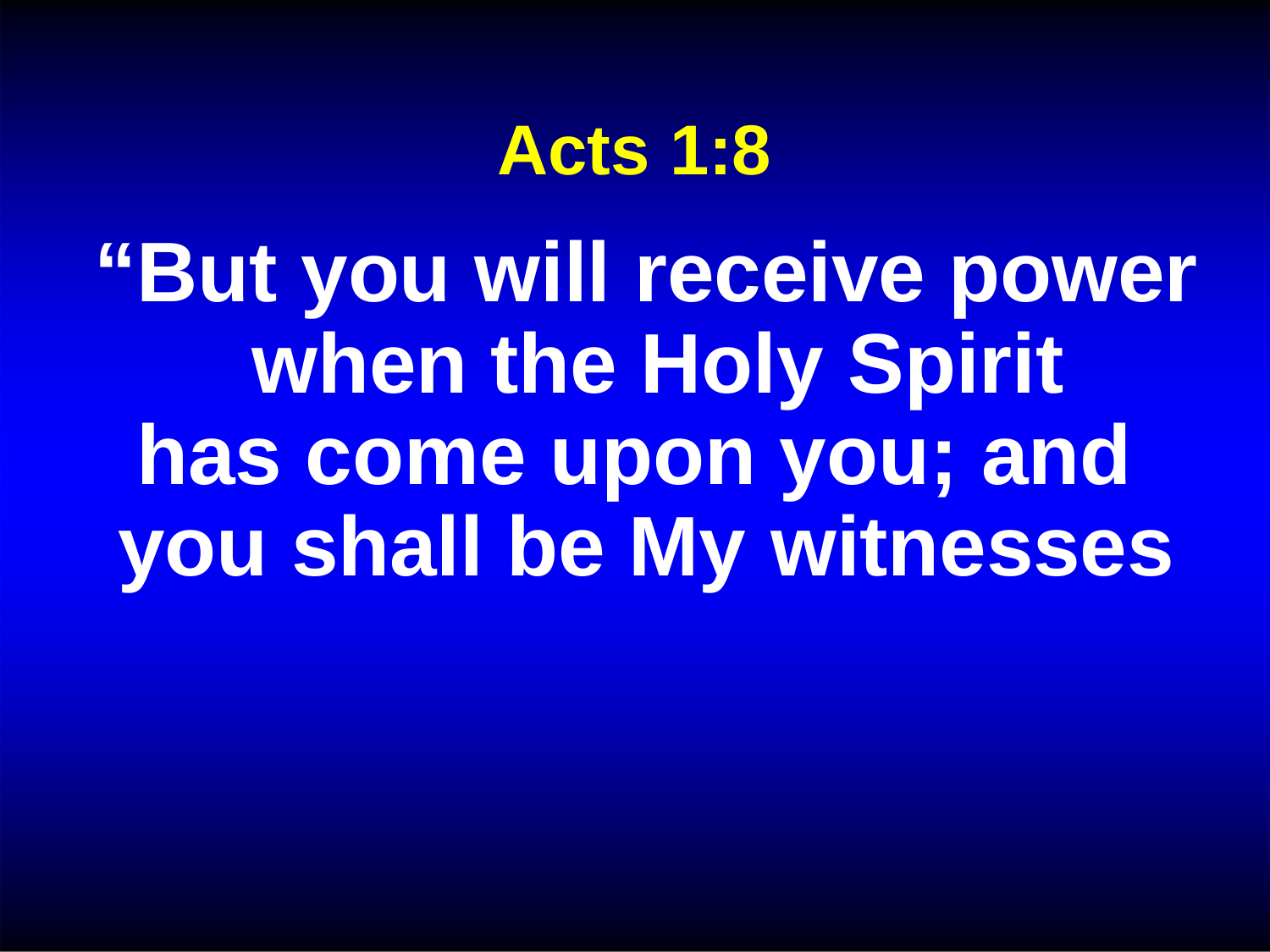

# Acts 1:8
“But you will receive power  when the Holy Spirit
has come upon you; and  you shall be My witnesses